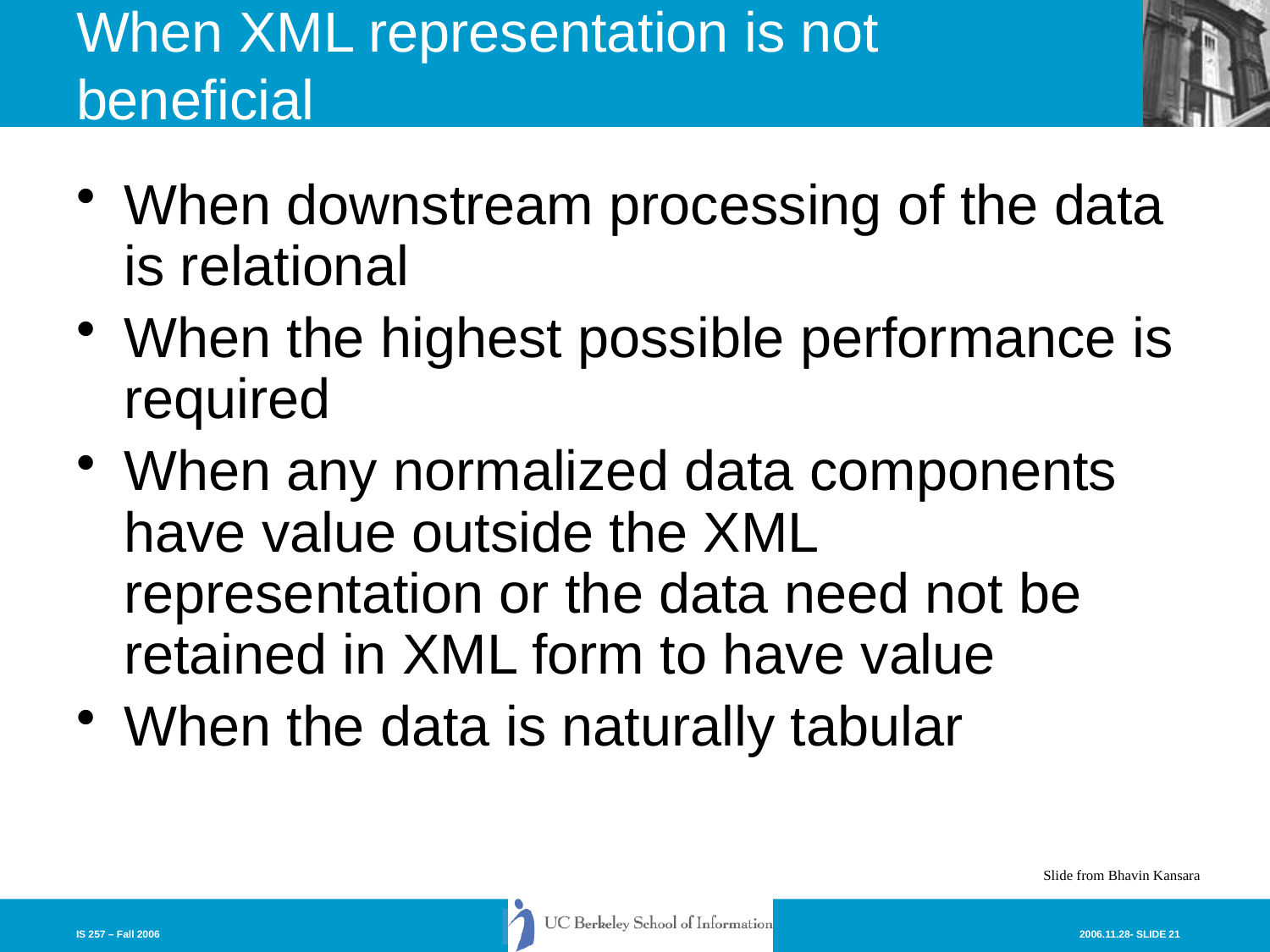

When XML representation is not beneficial
When downstream processing of the data is relational
When the highest possible performance is required
When any normalized data components have value outside the XML representation or the data need not be retained in XML form to have value
When the data is naturally tabular
Slide from Bhavin Kansara

IS 257 – Fall 2006